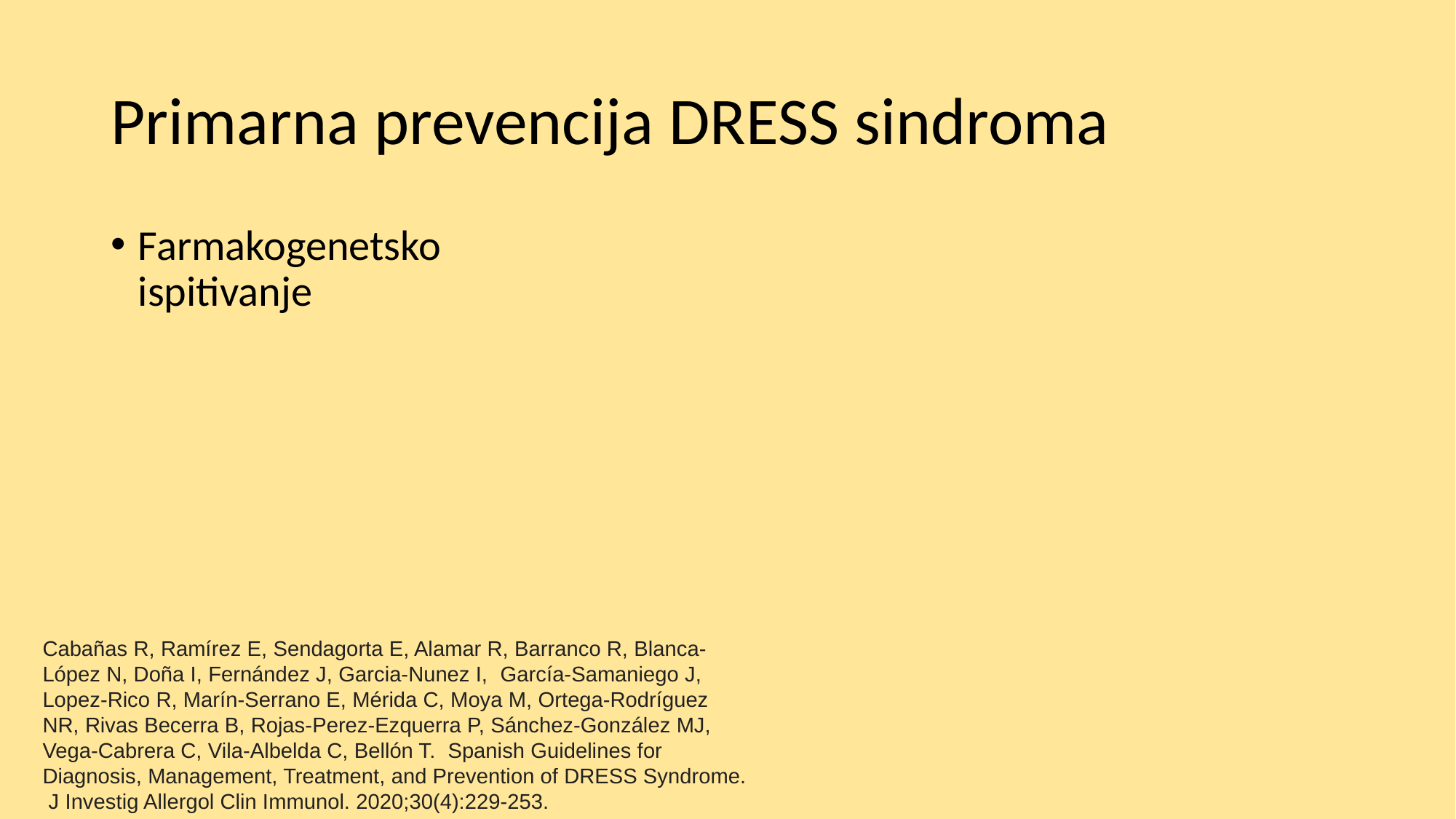

# Primarna prevencija DRESS sindroma
Farmakogenetsko ispitivanje
Cabañas R, Ramírez E, Sendagorta E, Alamar R, Barranco R, Blanca-López N, Doña I, Fernández J, Garcia-Nunez I,  García-Samaniego J, Lopez-Rico R, Marín-Serrano E, Mérida C, Moya M, Ortega-Rodríguez NR, Rivas Becerra B, Rojas-Perez-Ezquerra P, Sánchez-González MJ, Vega-Cabrera C, Vila-Albelda C, Bellón T.  Spanish Guidelines for Diagnosis, Management, Treatment, and Prevention of DRESS Syndrome.  J Investig Allergol Clin Immunol. 2020;30(4):229-253.